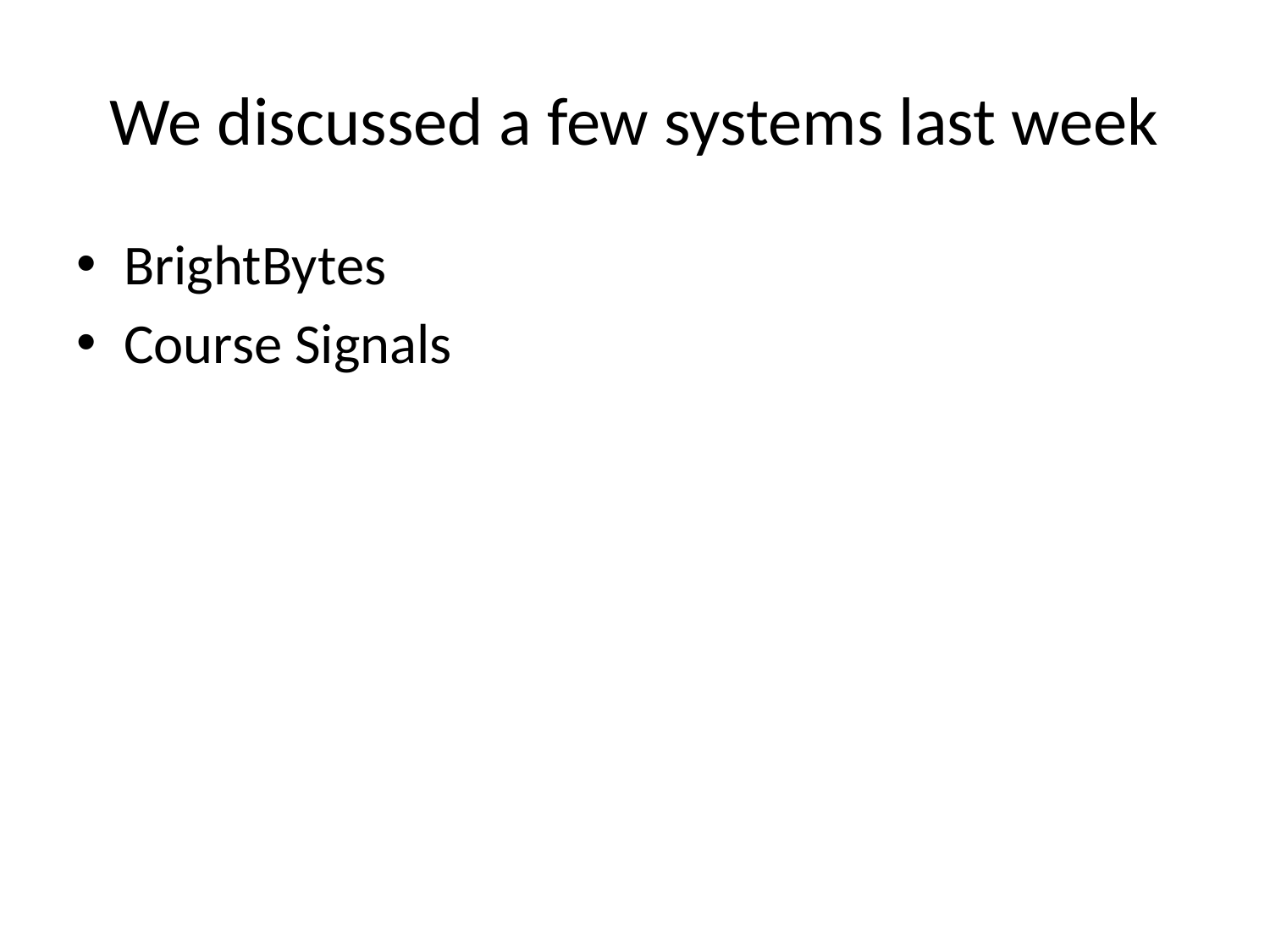

# We discussed a few systems last week
BrightBytes
Course Signals